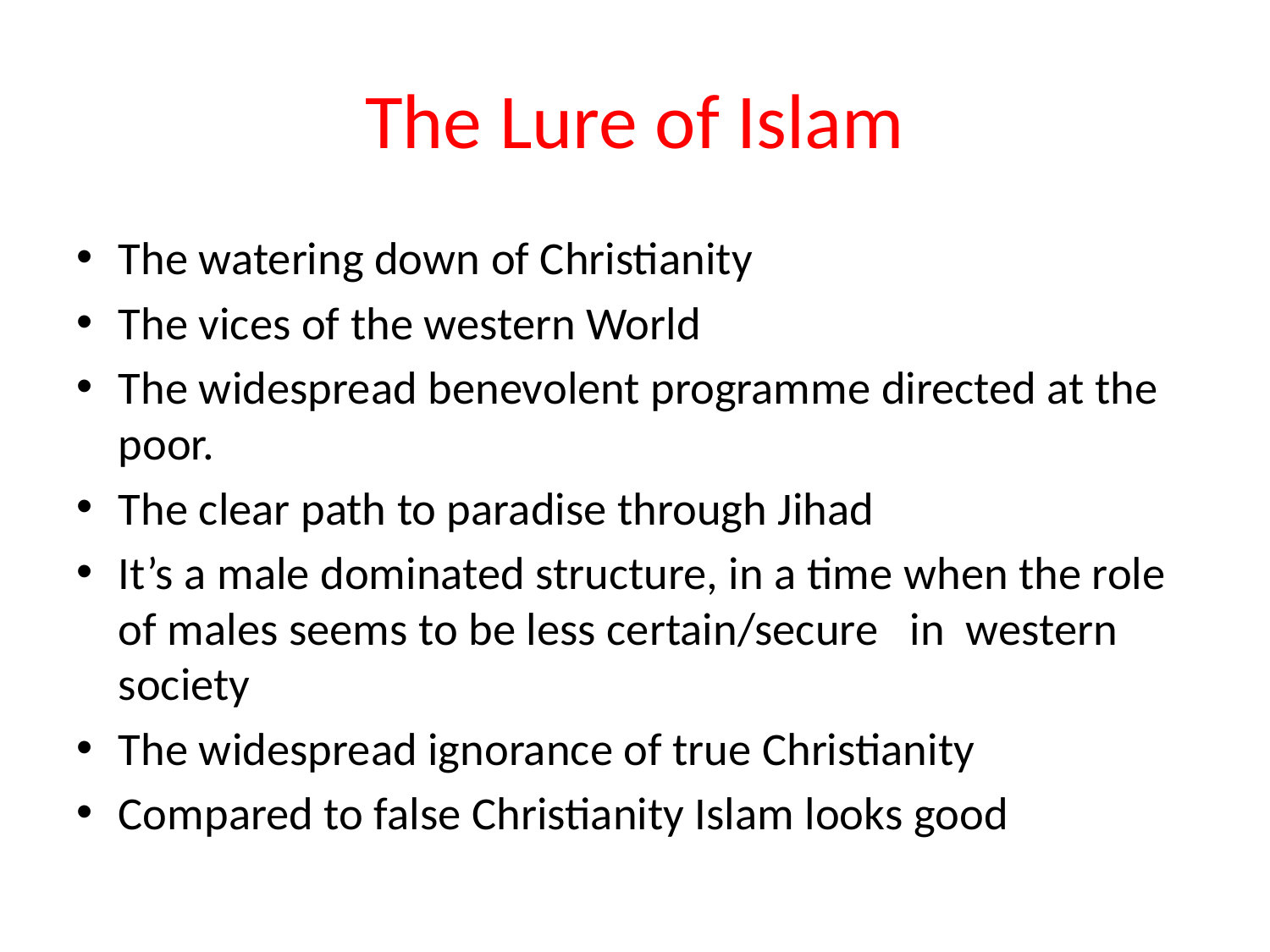

# The Lure of Islam
The watering down of Christianity
The vices of the western World
The widespread benevolent programme directed at the poor.
The clear path to paradise through Jihad
It’s a male dominated structure, in a time when the role of males seems to be less certain/secure   in  western society
The widespread ignorance of true Christianity
Compared to false Christianity Islam looks good